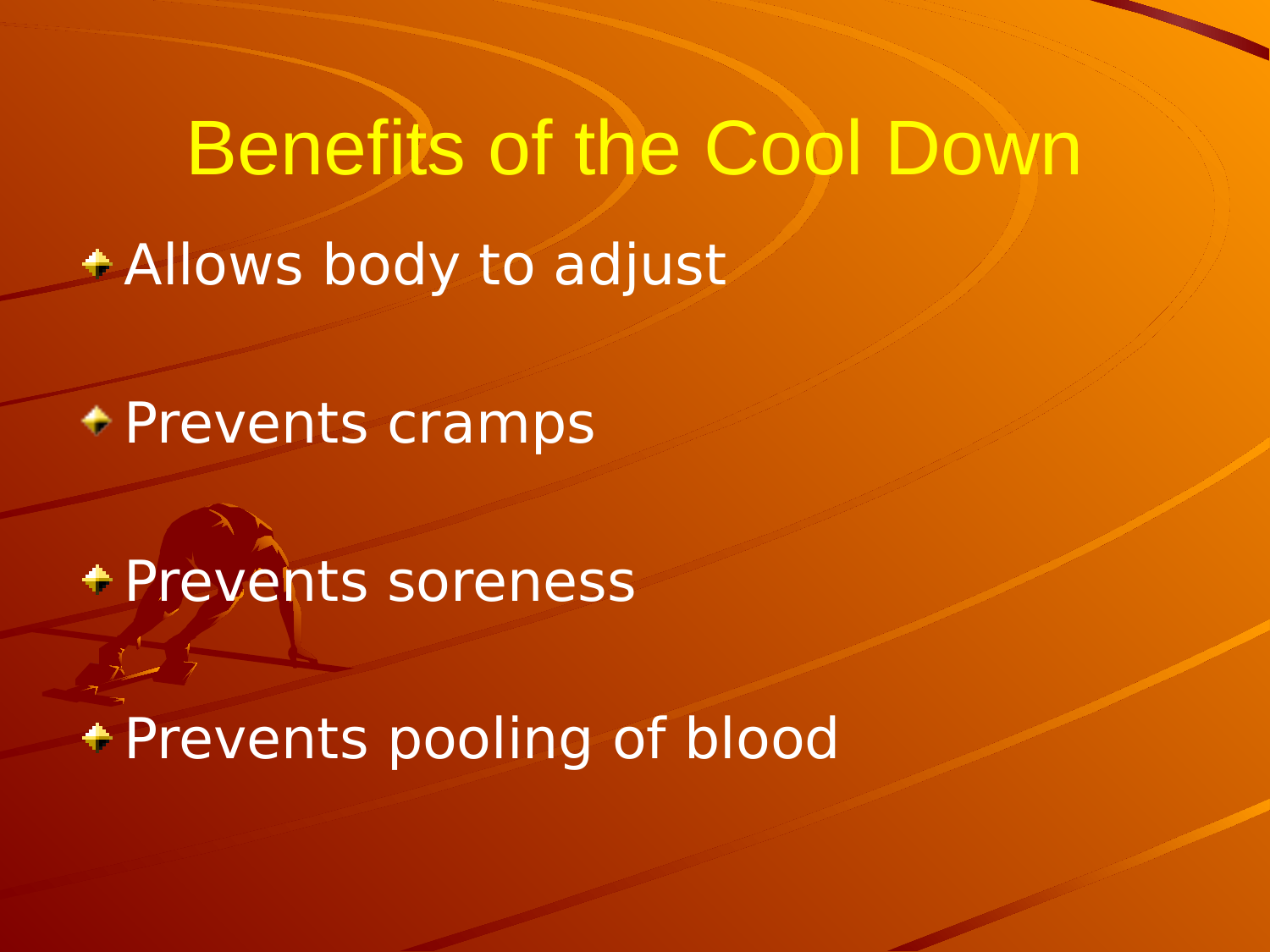

# Benefits of the Cool Down
Allows body to adjust

Prevents cramps

Prevents soreness

Prevents pooling of blood